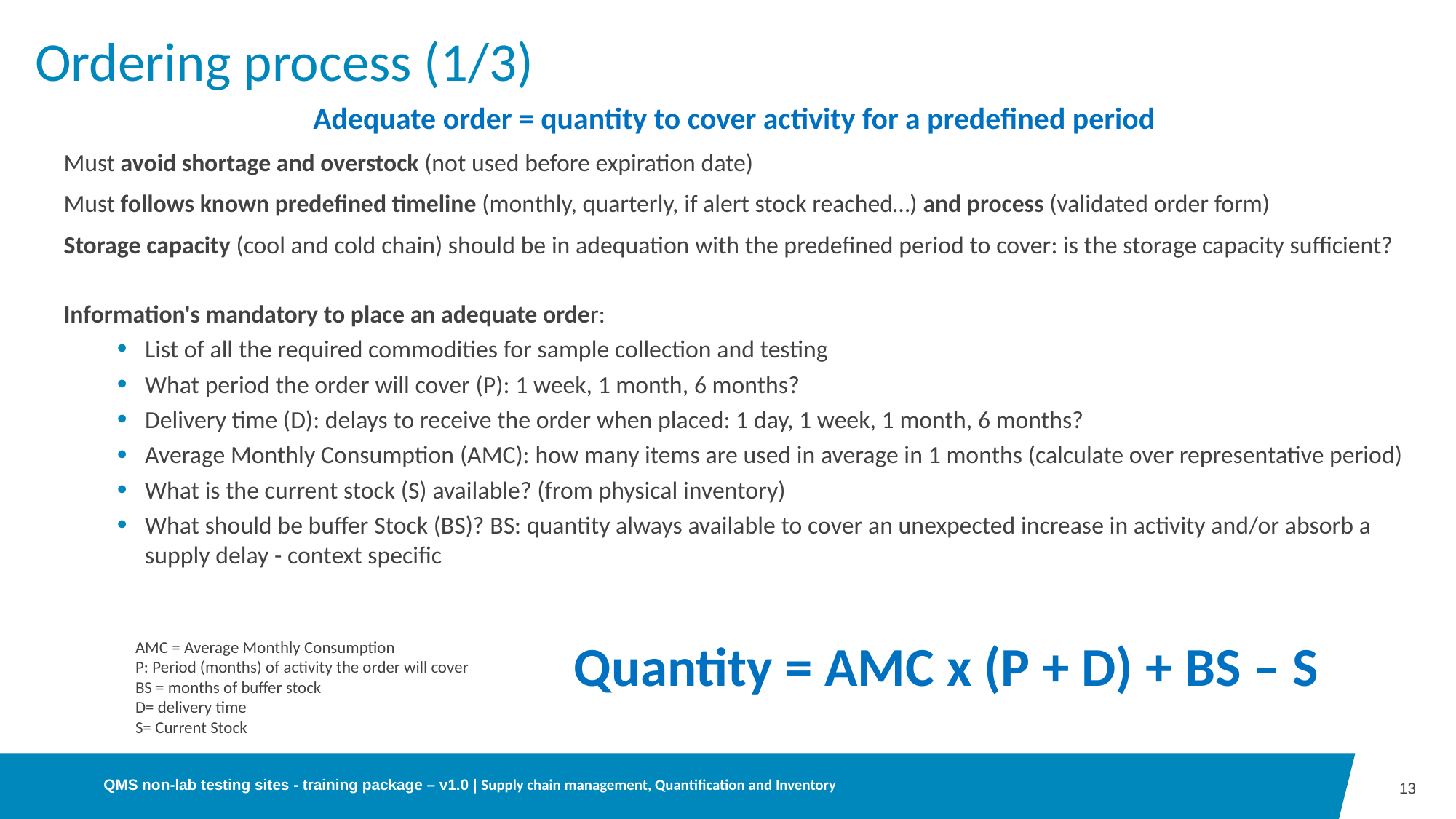

# Ordering process (1/3)
Adequate order = quantity to cover activity for a predefined period
Must avoid shortage and overstock (not used before expiration date)
Must follows known predefined timeline (monthly, quarterly, if alert stock reached…) and process (validated order form)
Storage capacity (cool and cold chain) should be in adequation with the predefined period to cover: is the storage capacity sufficient?

Information's mandatory to place an adequate order:
List of all the required commodities for sample collection and testing
What period the order will cover (P): 1 week, 1 month, 6 months?
Delivery time (D): delays to receive the order when placed: 1 day, 1 week, 1 month, 6 months?
Average Monthly Consumption (AMC): how many items are used in average in 1 months (calculate over representative period)
What is the current stock (S) available? (from physical inventory)
What should be buffer Stock (BS)? BS: quantity always available to cover an unexpected increase in activity and/or absorb a supply delay - context specific
AMC = Average Monthly Consumption
P: Period (months) of activity the order will cover
BS = months of buffer stock
D= delivery time
S= Current Stock

  Quantity = AMC x (P + D) + BS – S
QMS non-lab testing sites - training package – v1.0 | Supply chain management, Quantification and Inventory
13